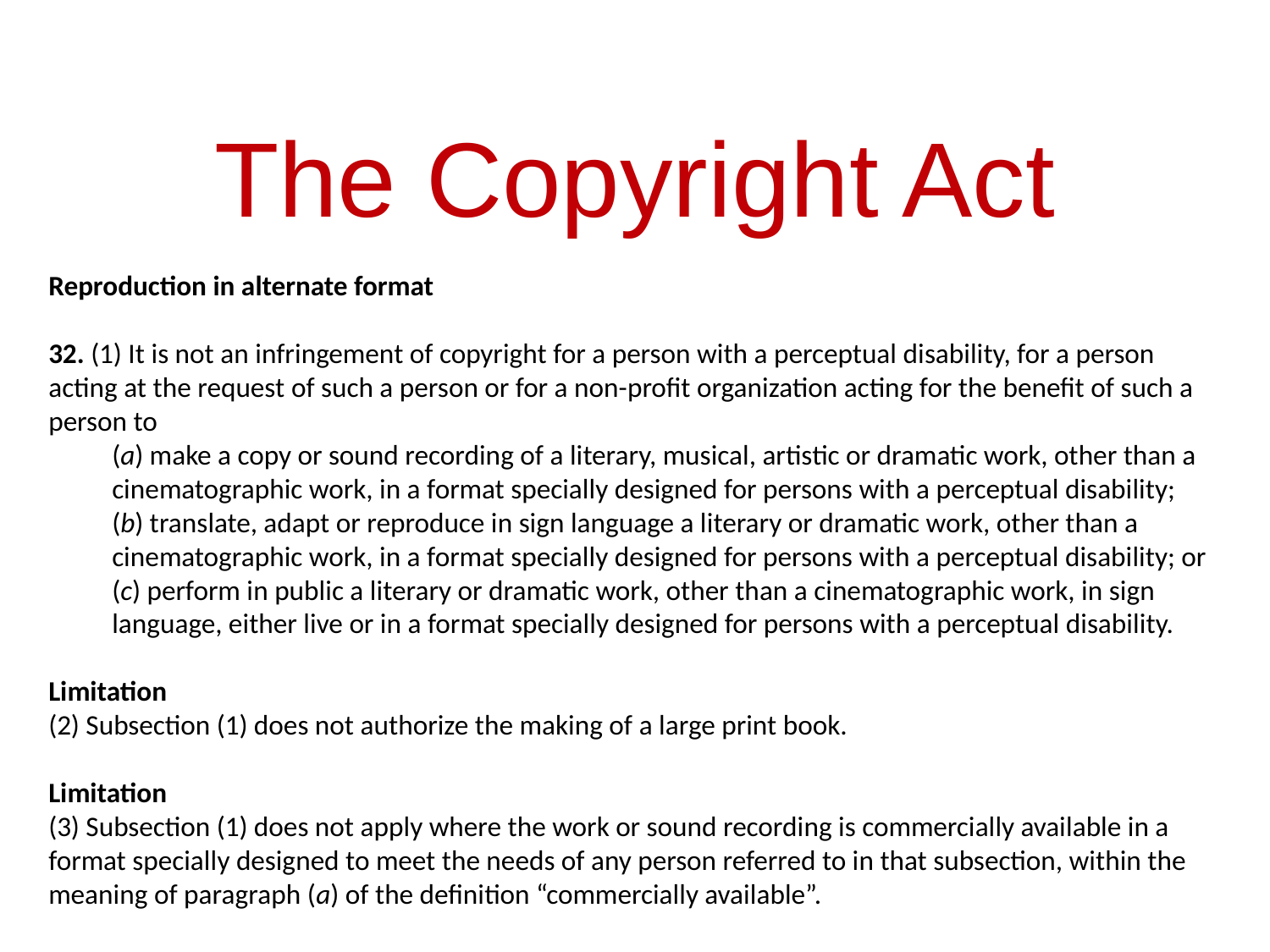

# The Copyright Act
Reproduction in alternate format

32. (1) It is not an infringement of copyright for a person with a perceptual disability, for a person acting at the request of such a person or for a non-profit organization acting for the benefit of such a person to
(a) make a copy or sound recording of a literary, musical, artistic or dramatic work, other than a cinematographic work, in a format specially designed for persons with a perceptual disability;
(b) translate, adapt or reproduce in sign language a literary or dramatic work, other than a cinematographic work, in a format specially designed for persons with a perceptual disability; or
(c) perform in public a literary or dramatic work, other than a cinematographic work, in sign language, either live or in a format specially designed for persons with a perceptual disability.

Limitation
(2) Subsection (1) does not authorize the making of a large print book.

Limitation
(3) Subsection (1) does not apply where the work or sound recording is commercially available in a format specially designed to meet the needs of any person referred to in that subsection, within the meaning of paragraph (a) of the definition “commercially available”.